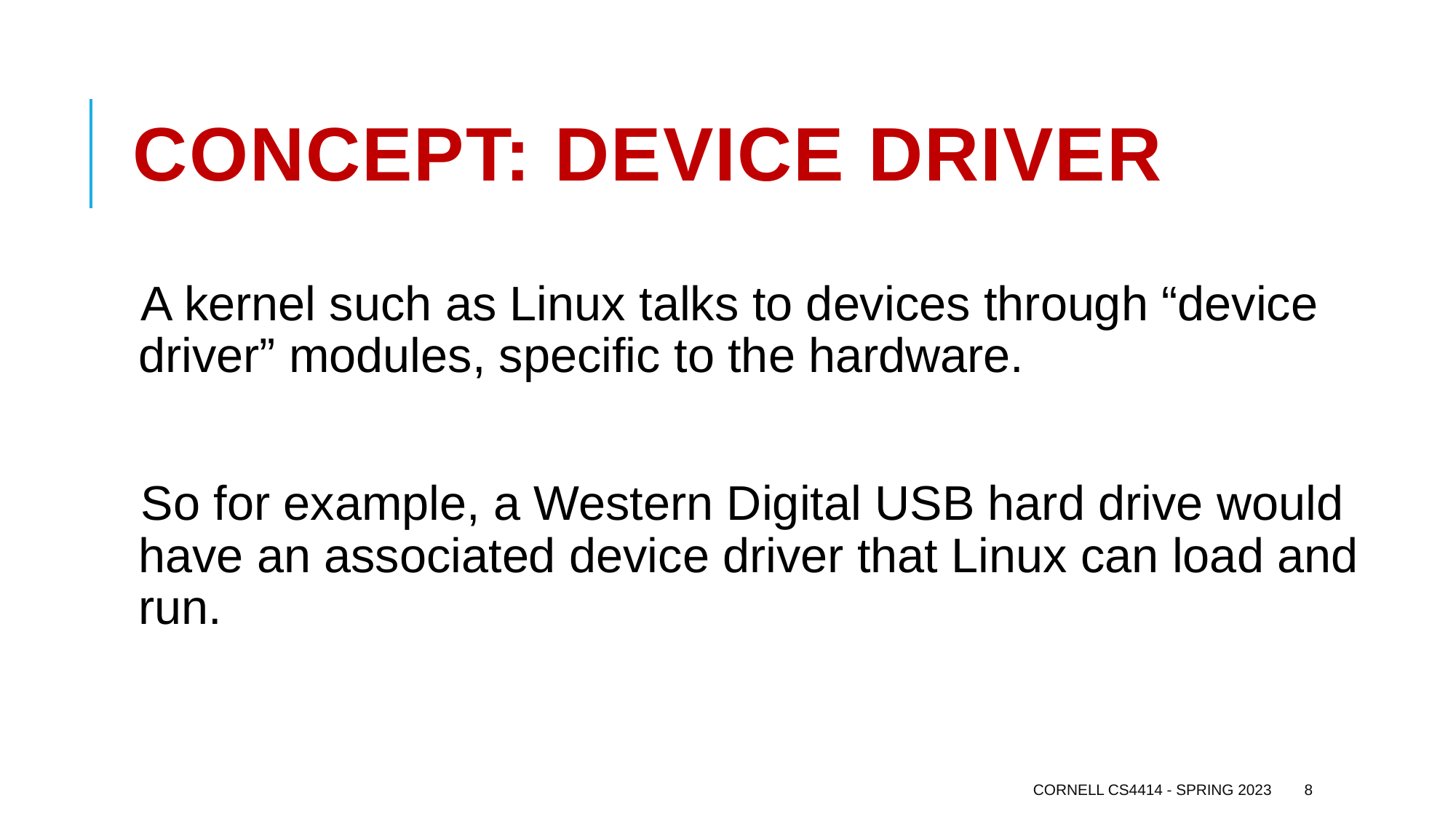

# Concept: Device Driver
A kernel such as Linux talks to devices through “device driver” modules, specific to the hardware.

So for example, a Western Digital USB hard drive would have an associated device driver that Linux can load and run.
Cornell CS4414 - Spring 2023
8